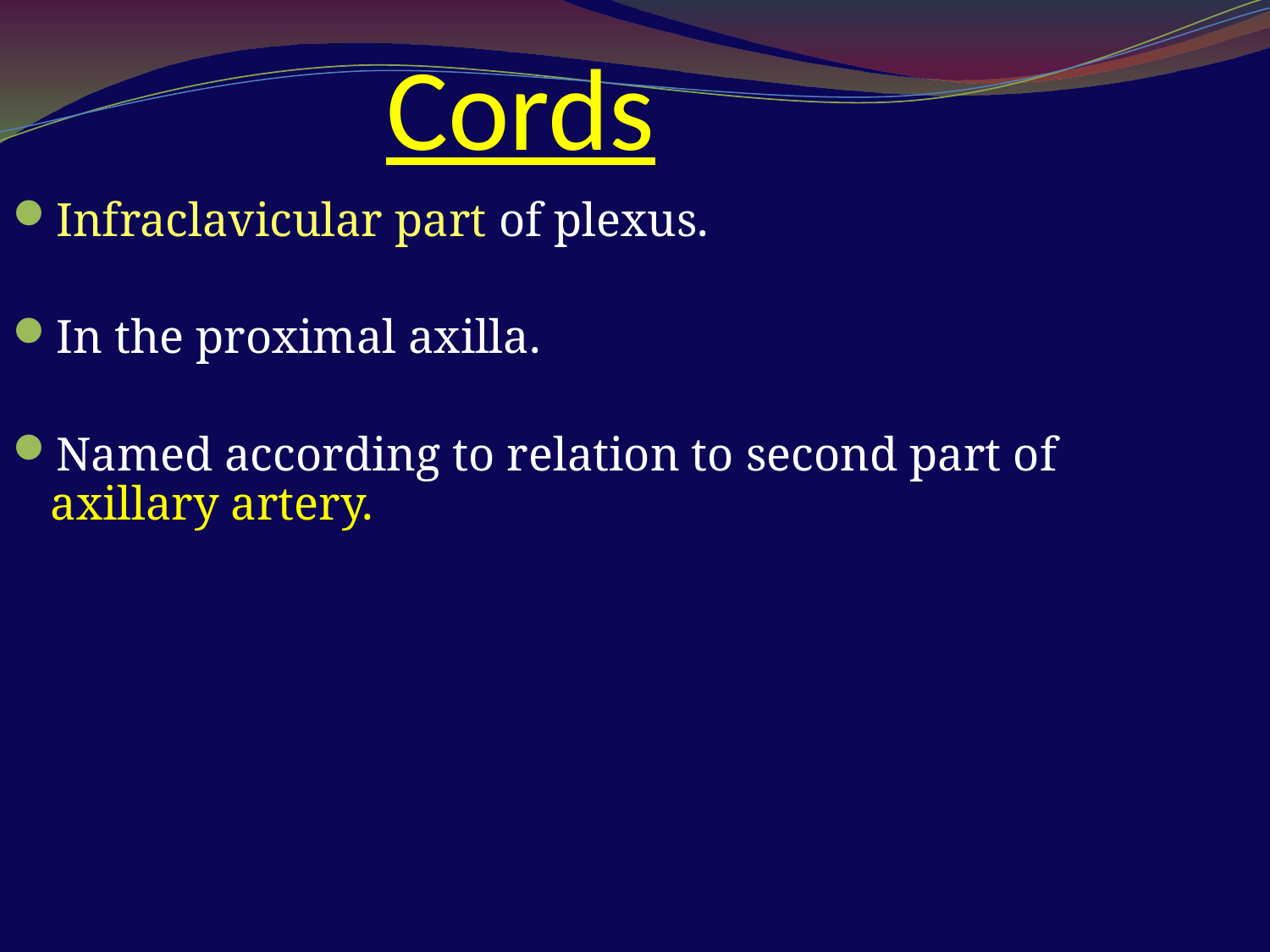

Cords
Infraclavicular part of plexus.

In the proximal axilla.

Named according to relation to second part of axillary artery.